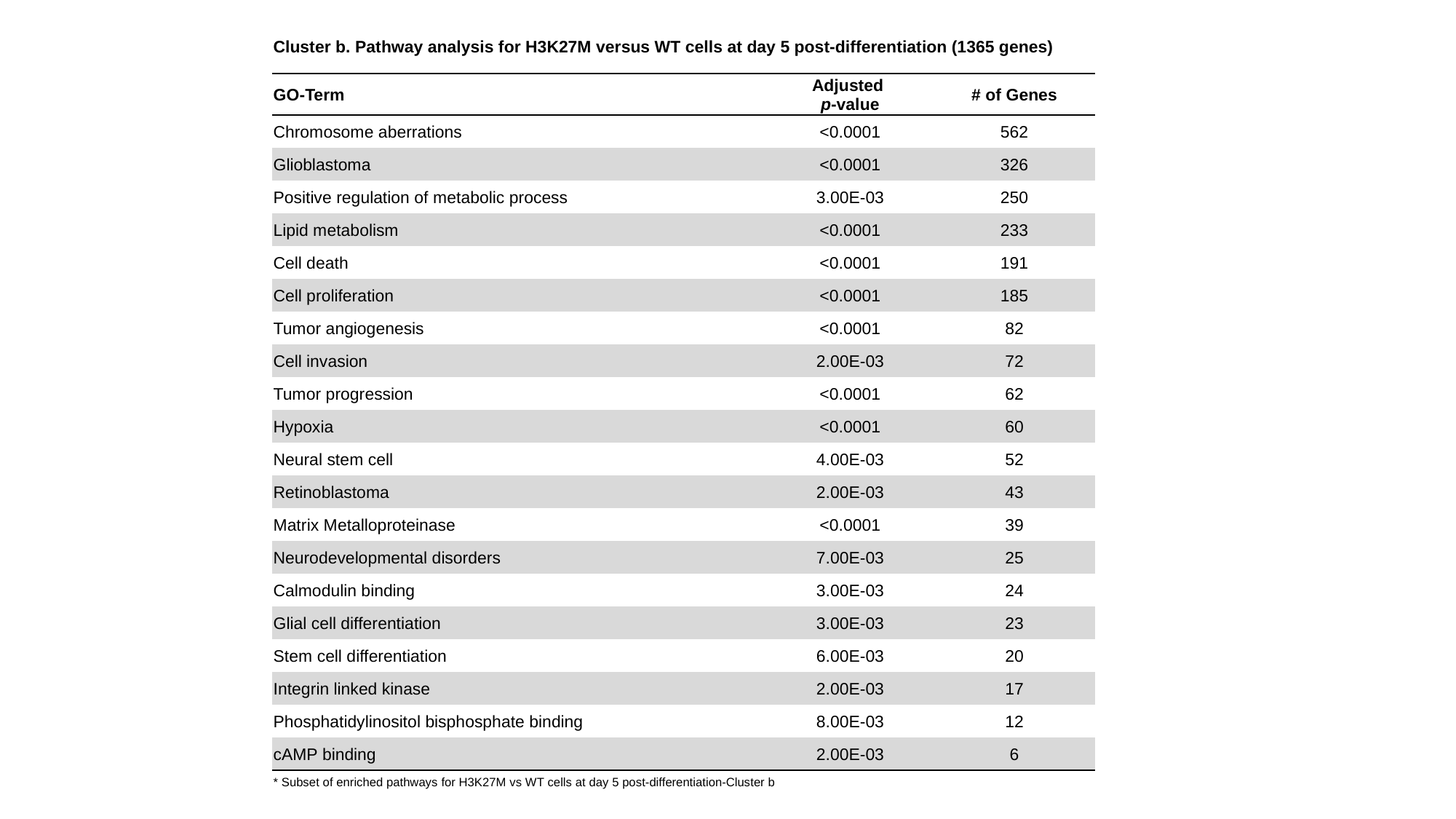

| Cluster b. Pathway analysis for H3K27M versus WT cells at day 5 post-differentiation (1365 genes) |  |  |
| --- | --- | --- |
| GO-Term | Adjusted p-value | # of Genes |
| Chromosome aberrations | <0.0001 | 562 |
| Glioblastoma | <0.0001 | 326 |
| Positive regulation of metabolic process | 3.00E-03 | 250 |
| Lipid metabolism | <0.0001 | 233 |
| Cell death | <0.0001 | 191 |
| Cell proliferation | <0.0001 | 185 |
| Tumor angiogenesis | <0.0001 | 82 |
| Cell invasion | 2.00E-03 | 72 |
| Tumor progression | <0.0001 | 62 |
| Hypoxia | <0.0001 | 60 |
| Neural stem cell | 4.00E-03 | 52 |
| Retinoblastoma | 2.00E-03 | 43 |
| Matrix Metalloproteinase | <0.0001 | 39 |
| Neurodevelopmental disorders | 7.00E-03 | 25 |
| Calmodulin binding | 3.00E-03 | 24 |
| Glial cell differentiation | 3.00E-03 | 23 |
| Stem cell differentiation | 6.00E-03 | 20 |
| Integrin linked kinase | 2.00E-03 | 17 |
| Phosphatidylinositol bisphosphate binding | 8.00E-03 | 12 |
| cAMP binding | 2.00E-03 | 6 |
| \* Subset of enriched pathways for H3K27M vs WT cells at day 5 post-differentiation-Cluster b |  |  |